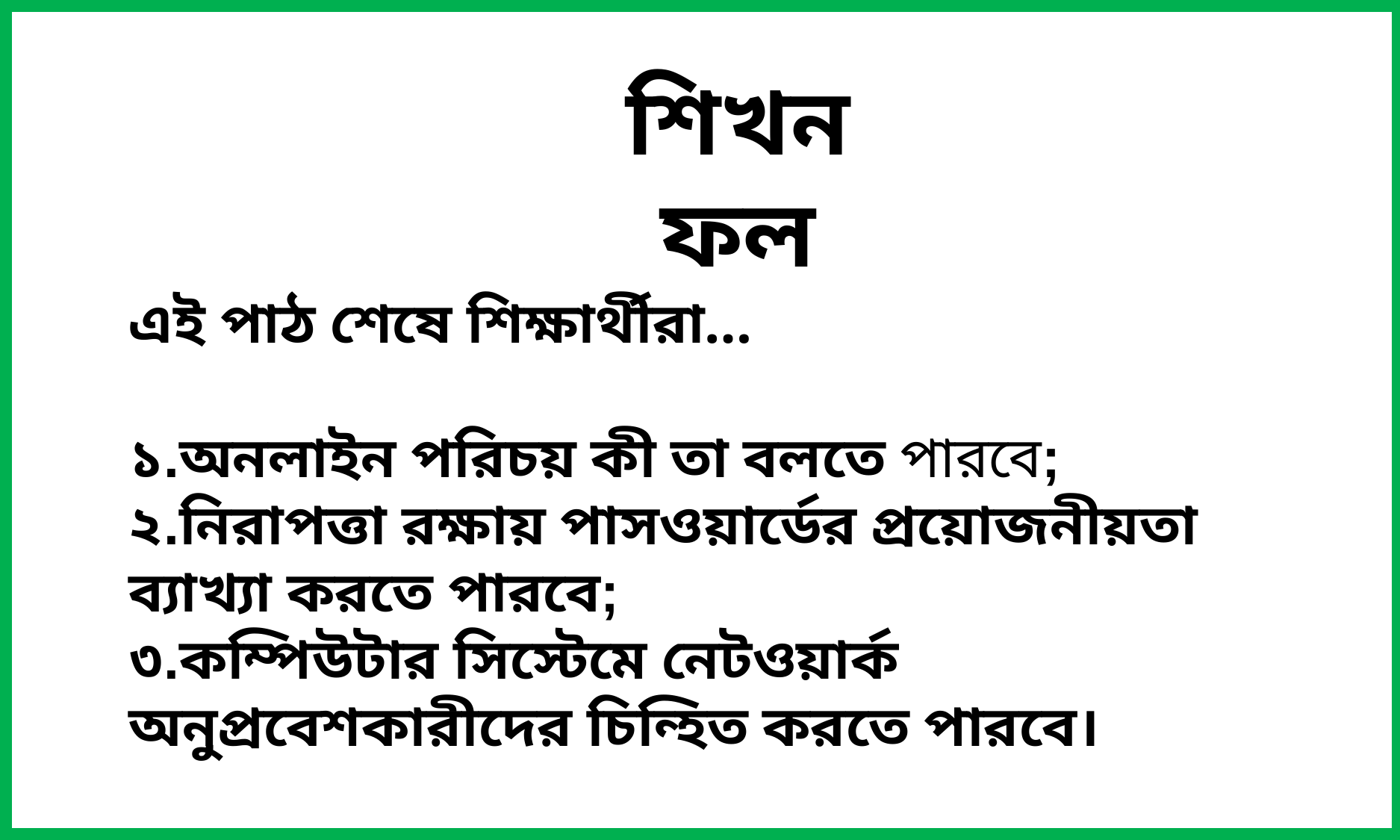

শিখনফল

এই পাঠ শেষে শিক্ষার্থীরা…

১.অনলাইন পরিচয় কী তা বলতে পারবে;
২.নিরাপত্তা রক্ষায় পাসওয়ার্ডের প্রয়োজনীয়তা ব্যাখ্যা করতে পারবে;
৩.কম্পিউটার সিস্টেমে নেটওয়ার্ক অনুপ্রবেশকারীদের চিন্হিত করতে পারবে।